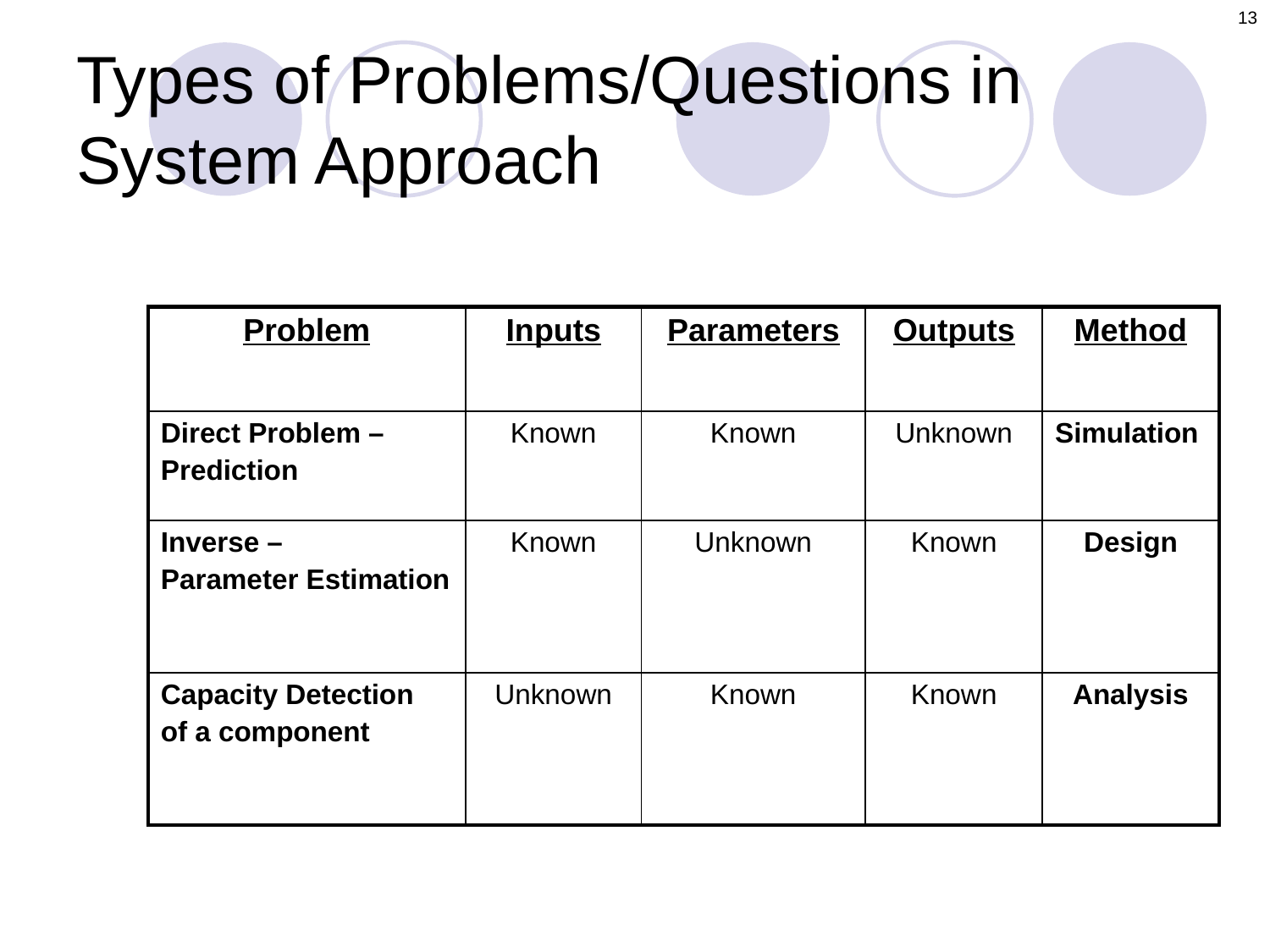

13
# Types of Problems/Questions in System Approach
| Problem | Inputs | Parameters | Outputs | Method |
| --- | --- | --- | --- | --- |
| Direct Problem – Prediction | Known | Known | Unknown | Simulation |
| Inverse – Parameter Estimation | Known | Unknown | Known | Design |
| Capacity Detection of a component | Unknown | Known | Known | Analysis |